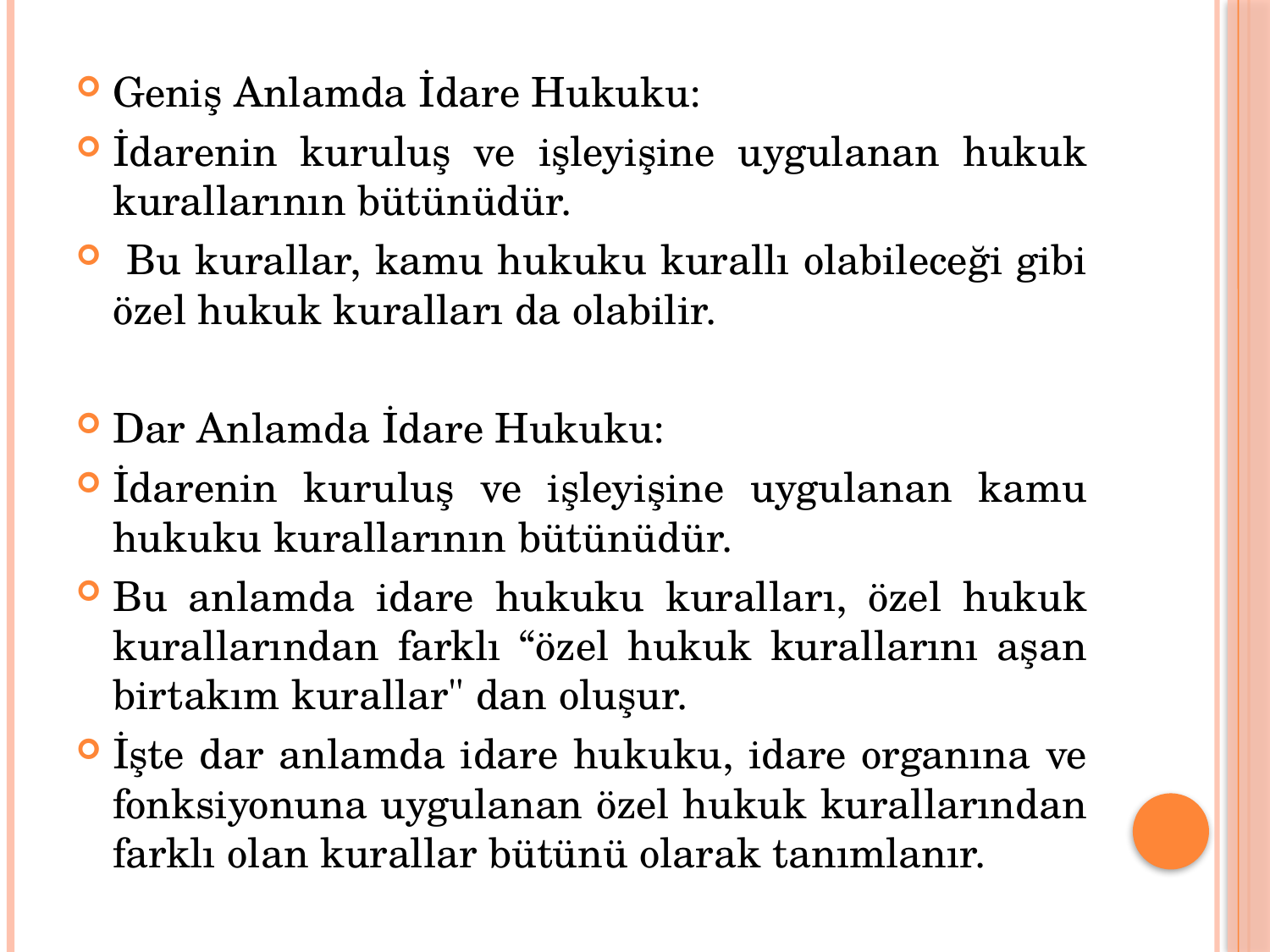

Geniş Anlamda İdare Hukuku:
İdarenin kuruluş ve işleyişine uygulanan hukuk kurallarının bütünüdür.
 Bu kurallar, kamu hukuku kurallı olabileceği gibi özel hukuk kuralları da olabilir.

Dar Anlamda İdare Hukuku:
İdarenin kuruluş ve işleyişine uygulanan kamu hukuku kurallarının bütünüdür.
Bu anlamda idare hukuku kuralları, özel hukuk kurallarından farklı “özel hukuk kurallarını aşan birtakım kurallar" dan oluşur.
İşte dar anlamda idare hukuku, idare organına ve fonksiyonuna uygulanan özel hukuk kurallarından farklı olan kurallar bütünü olarak tanımlanır.